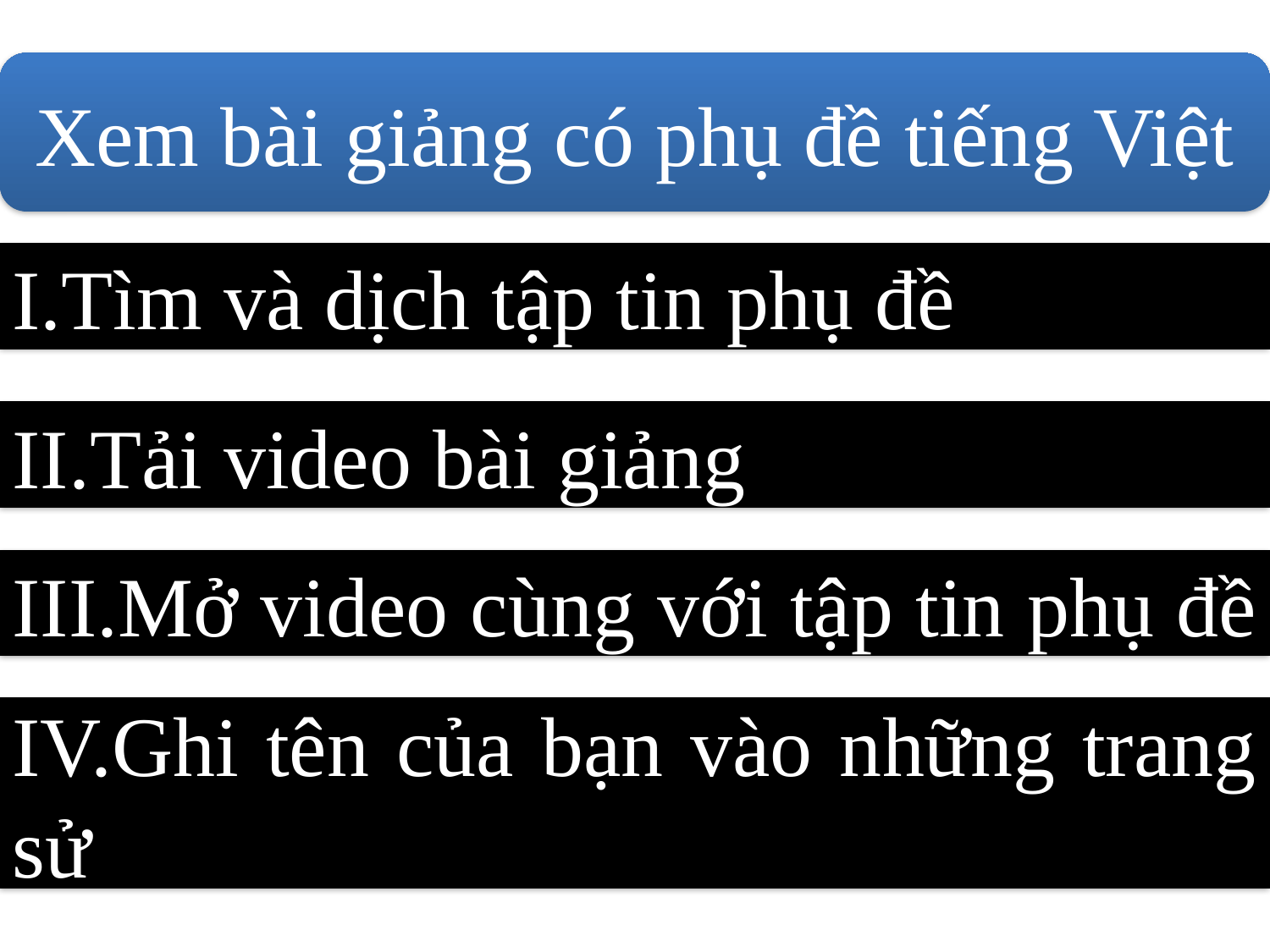

Xem bài giảng có phụ đề tiếng Việt
I.Tìm và dịch tập tin phụ đề
II.Tải video bài giảng
III.Mở video cùng với tập tin phụ đề
IV.Ghi tên của bạn vào những trang sử